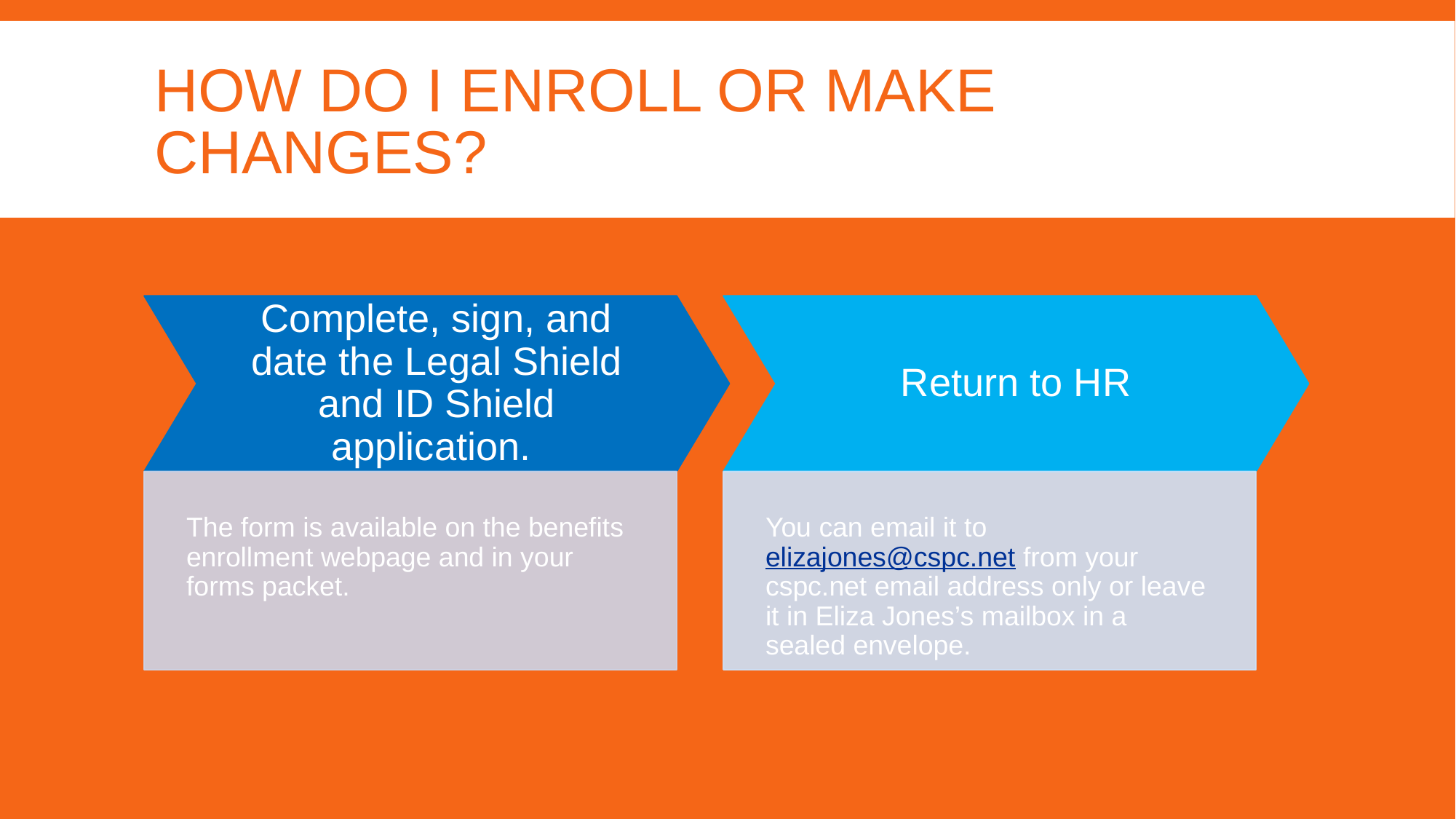

# How do I enroll or make changes?
Complete, sign, and date the Legal Shield and ID Shield application.
The form is available on the benefits enrollment webpage and in your forms packet.
Return to HR
You can email it to elizajones@cspc.net from your cspc.net email address only or leave it in Eliza Jones’s mailbox in a sealed envelope.